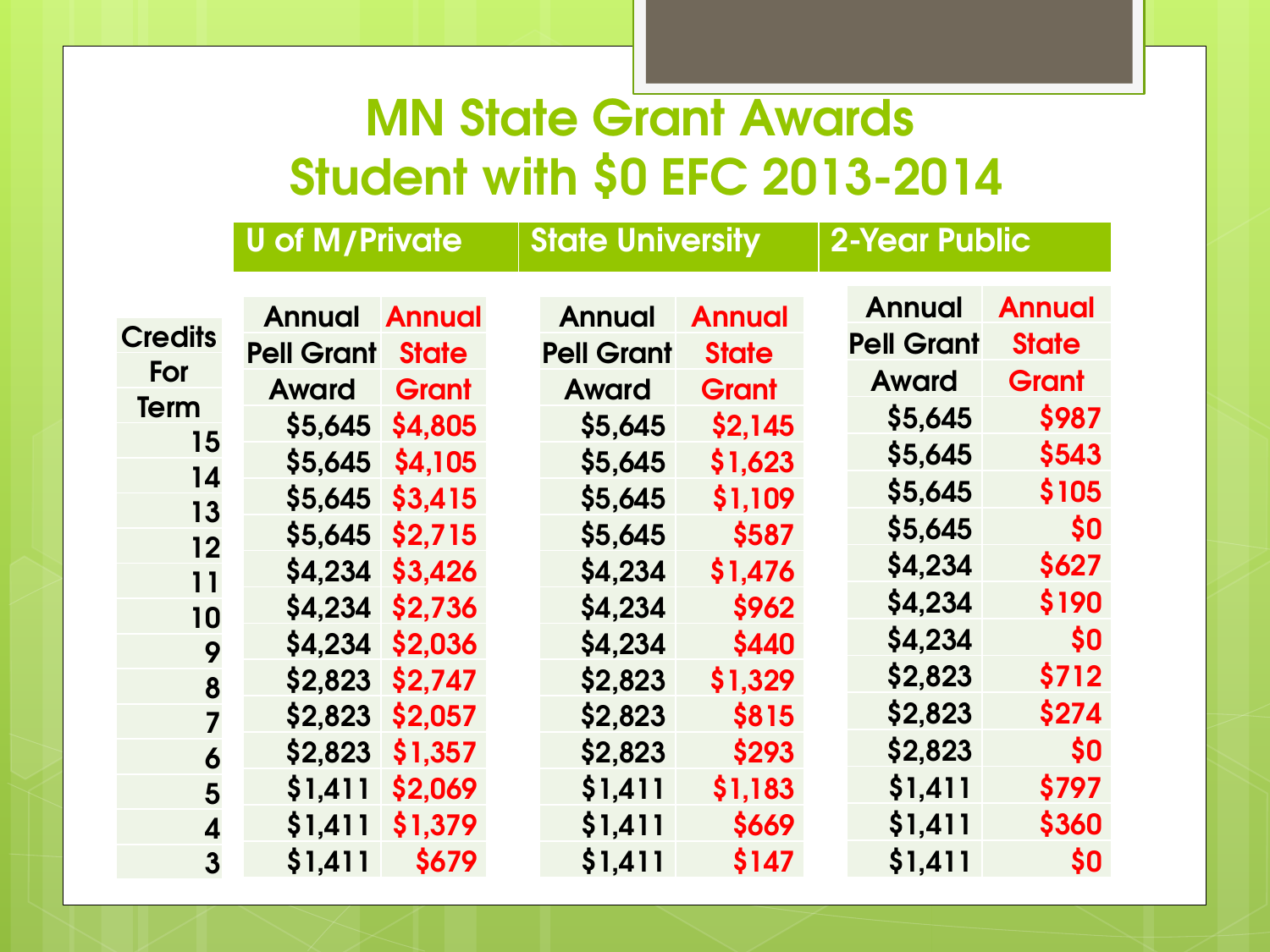

# MN State Grant Awards Student with $0 EFC 2013-2014
| U of M/Private | State University | 2-Year Public |
| --- | --- | --- |

| Annual | Annual |
| --- | --- |
| Pell Grant | State |
| Award | Grant |
| $5,645 | $987 |
| $5,645 | $543 |
| $5,645 | $105 |
| $5,645 | $0 |
| $4,234 | $627 |
| $4,234 | $190 |
| $4,234 | $0 |
| $2,823 | $712 |
| $2,823 | $274 |
| $2,823 | $0 |
| $1,411 | $797 |
| $1,411 | $360 |
| $1,411 | $0 |
| Annual | Annual |
| --- | --- |
| Pell Grant | State |
| Award | Grant |
| $5,645 | $4,805 |
| $5,645 | $4,105 |
| $5,645 | $3,415 |
| $5,645 | $2,715 |
| $4,234 | $3,426 |
| $4,234 | $2,736 |
| $4,234 | $2,036 |
| $2,823 | $2,747 |
| $2,823 | $2,057 |
| $2,823 | $1,357 |
| $1,411 | $2,069 |
| $1,411 | $1,379 |
| $1,411 | $679 |
| Annual | Annual |
| --- | --- |
| Pell Grant | State |
| Award | Grant |
| $5,645 | $2,145 |
| $5,645 | $1,623 |
| $5,645 | $1,109 |
| $5,645 | $587 |
| $4,234 | $1,476 |
| $4,234 | $962 |
| $4,234 | $440 |
| $2,823 | $1,329 |
| $2,823 | $815 |
| $2,823 | $293 |
| $1,411 | $1,183 |
| $1,411 | $669 |
| $1,411 | $147 |
| Credits |
| --- |
| For |
| Term |
| 15 |
| 14 |
| 13 |
| 12 |
| 11 |
| 10 |
| 9 |
| 8 |
| 7 |
| 6 |
| 5 |
| 4 |
| 3 |